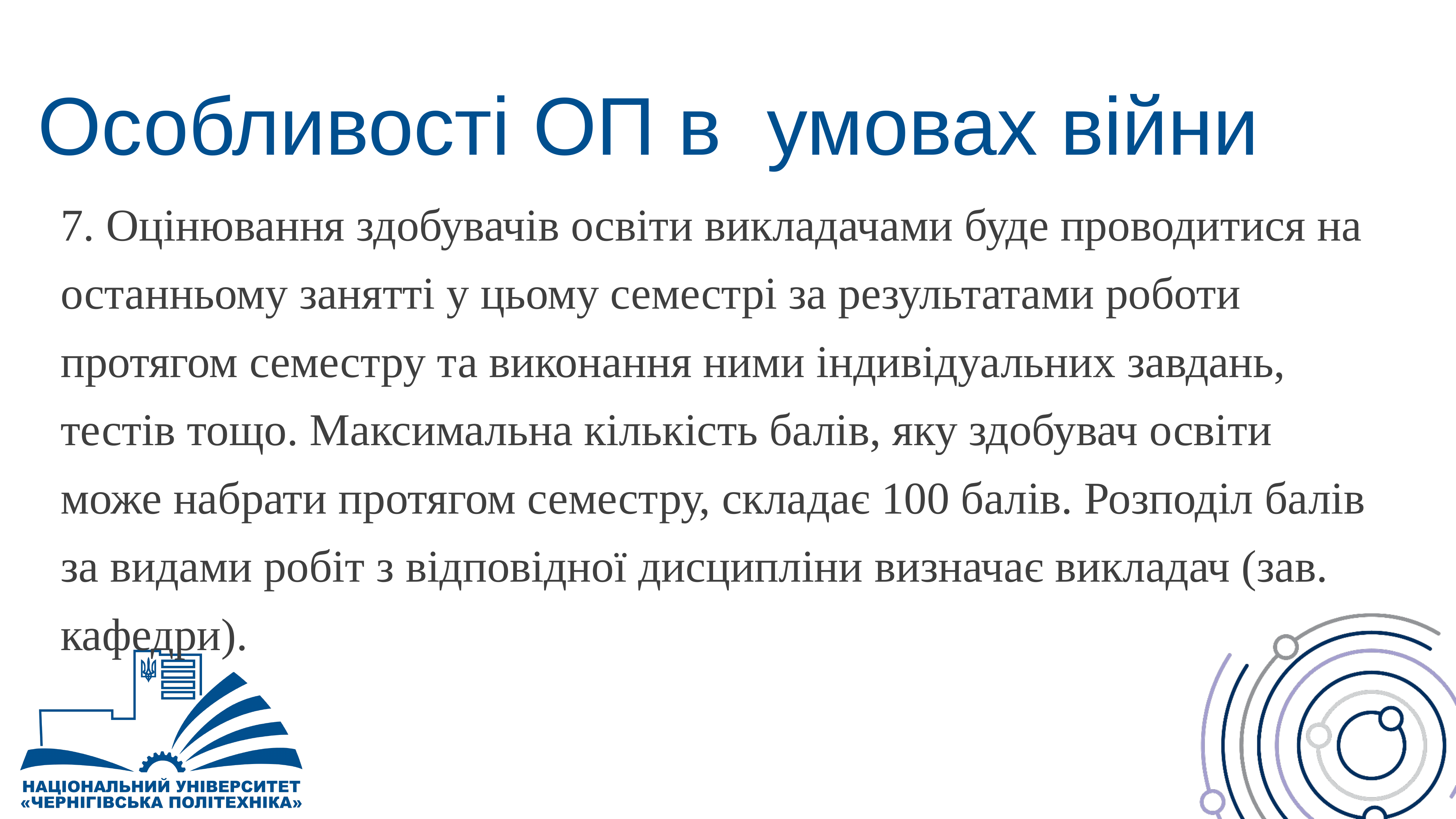

# Особливості ОП в  умовах війни
7. Оцінювання здобувачів освіти викладачами буде проводитися на останньому занятті у цьому семестрі за результатами роботи протягом семестру та виконання ними індивідуальних завдань, тестів тощо. Максимальна кількість балів, яку здобувач освіти може набрати протягом семестру, складає 100 балів. Розподіл балів за видами робіт з відповідної дисципліни визначає викладач (зав. кафедри).